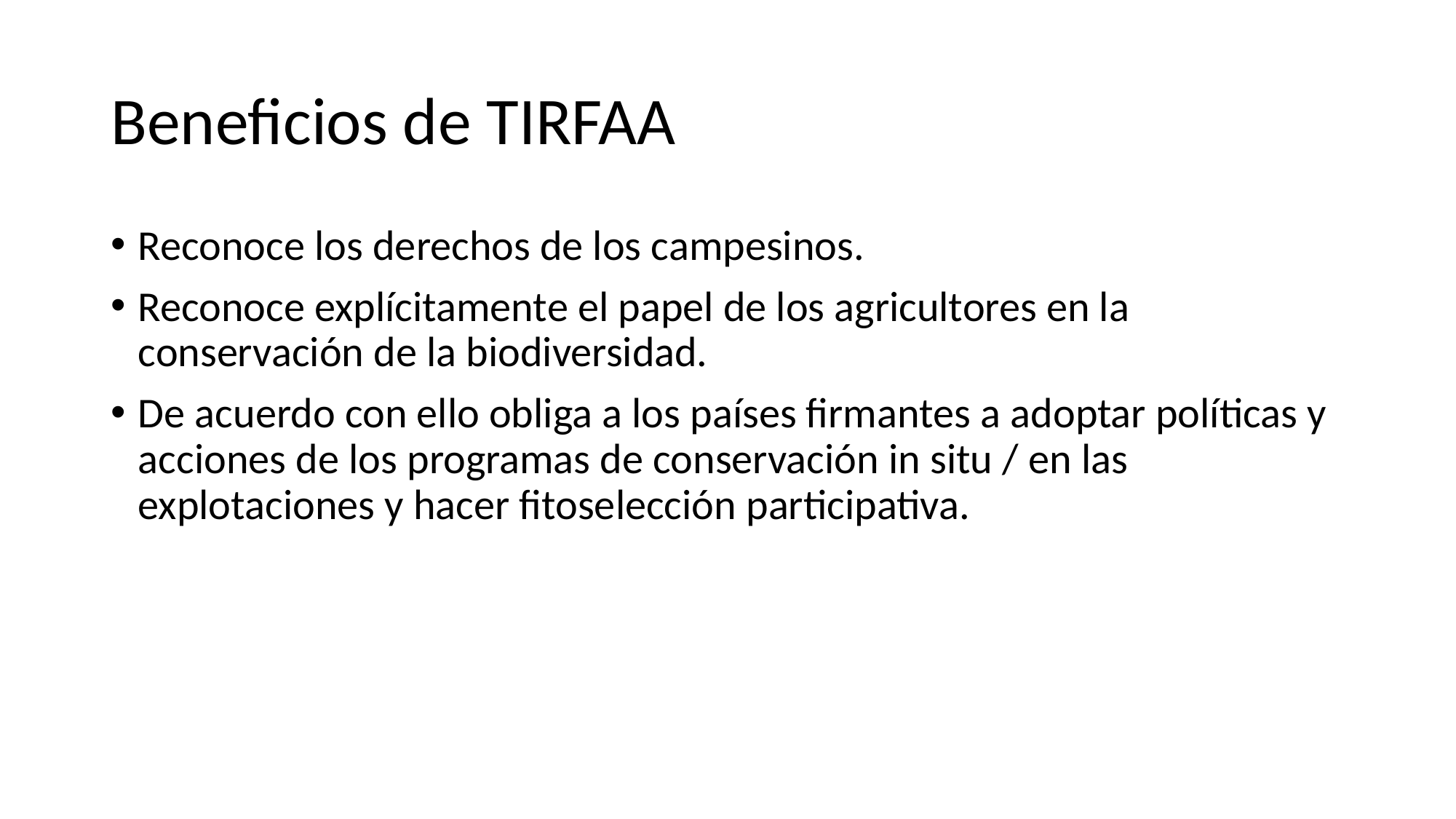

# Beneficios de TIRFAA
Reconoce los derechos de los campesinos.
Reconoce explícitamente el papel de los agricultores en la conservación de la biodiversidad.
De acuerdo con ello obliga a los países firmantes a adoptar políticas y acciones de los programas de conservación in situ / en las explotaciones y hacer fitoselección participativa.